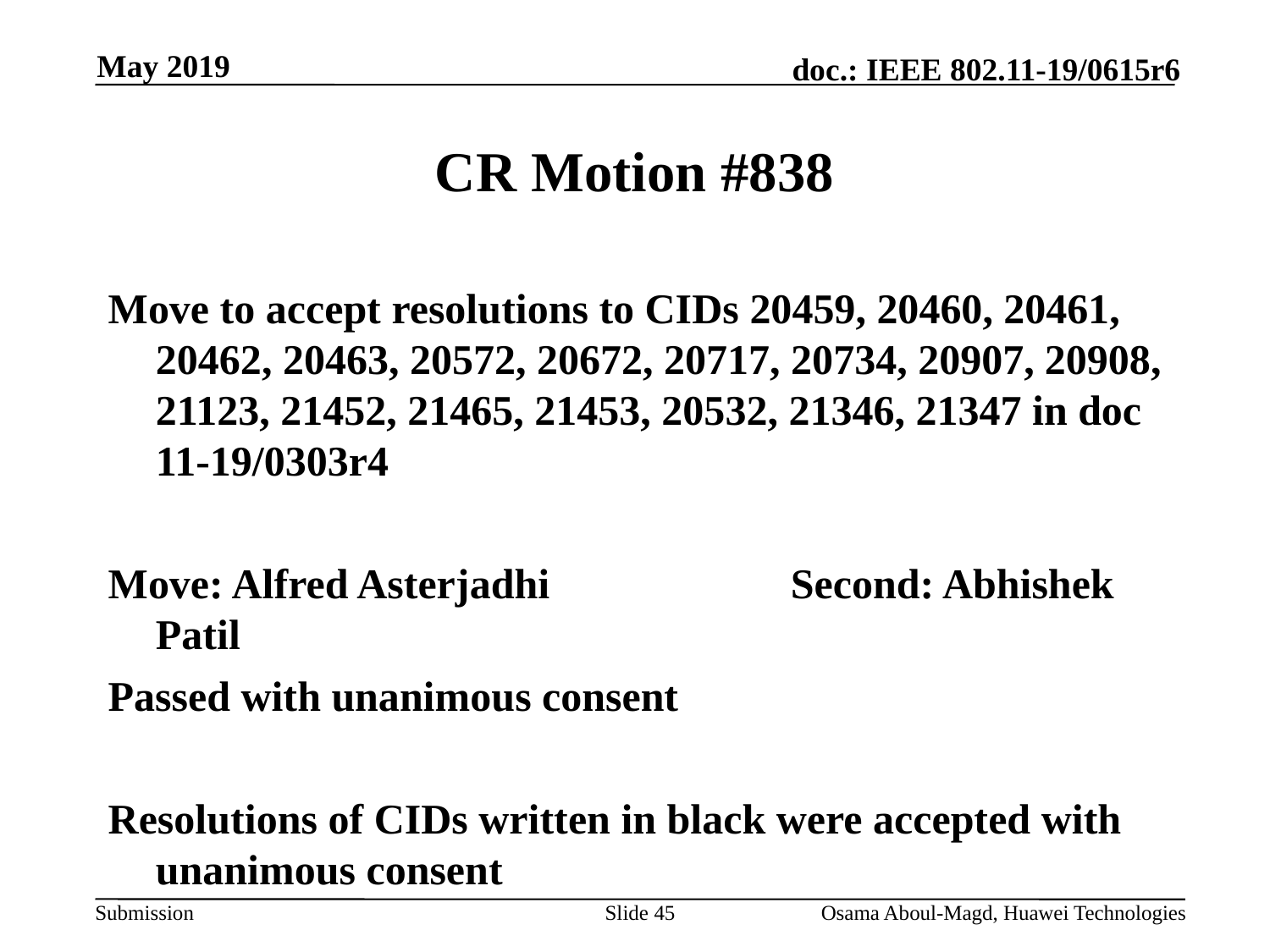

May 2019
# CR Motion #838
Move to accept resolutions to CIDs 20459, 20460, 20461, 20462, 20463, 20572, 20672, 20717, 20734, 20907, 20908, 21123, 21452, 21465, 21453, 20532, 21346, 21347 in doc 11-19/0303r4

Move: Alfred Asterjadhi		Second: Abhishek Patil
Passed with unanimous consent

Resolutions of CIDs written in black were accepted with unanimous consent

Slide 45
Osama Aboul-Magd, Huawei Technologies